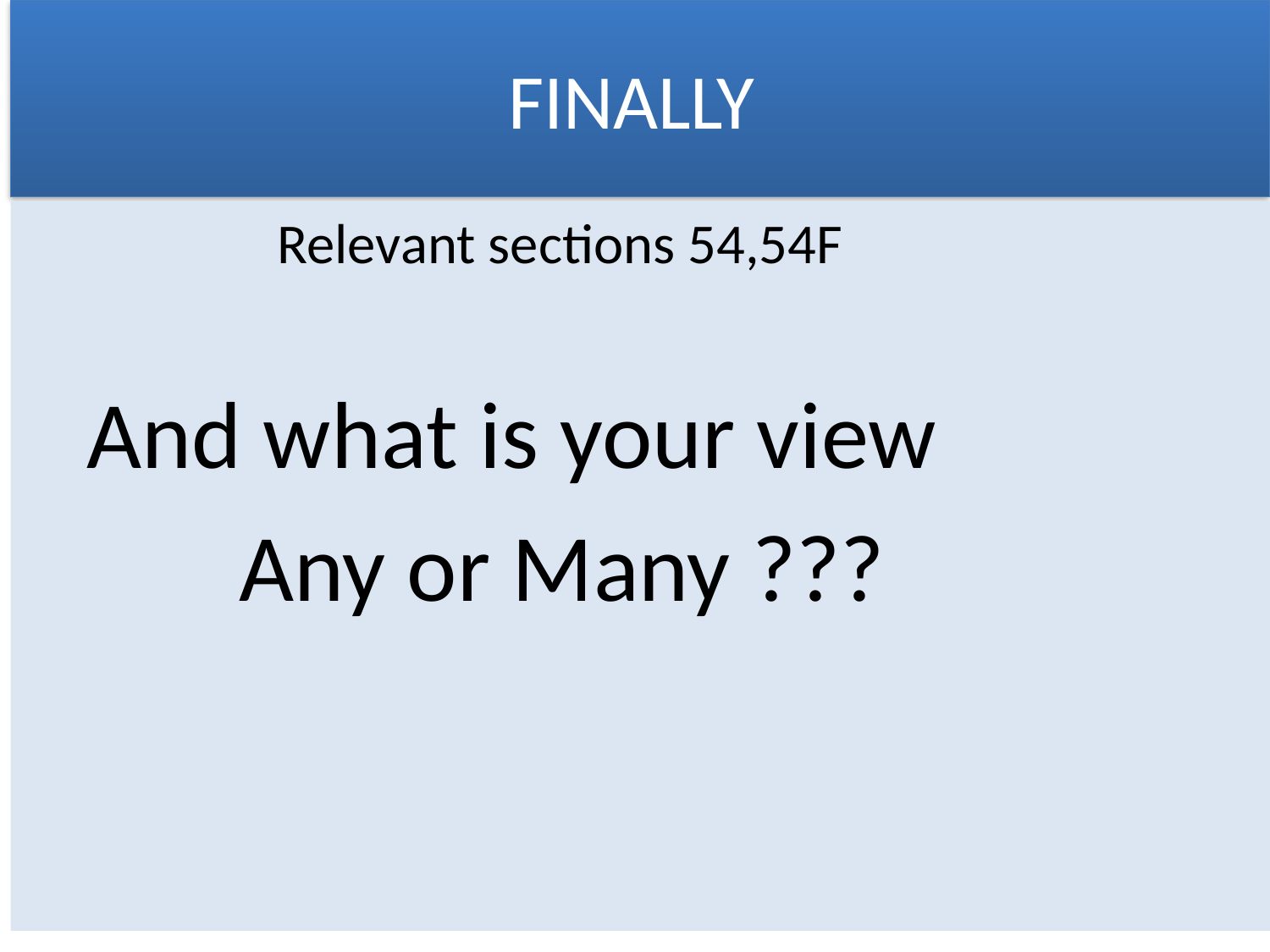

# FINALLY
		Relevant sections 54,54F

     And what is your view
          Any or Many ???